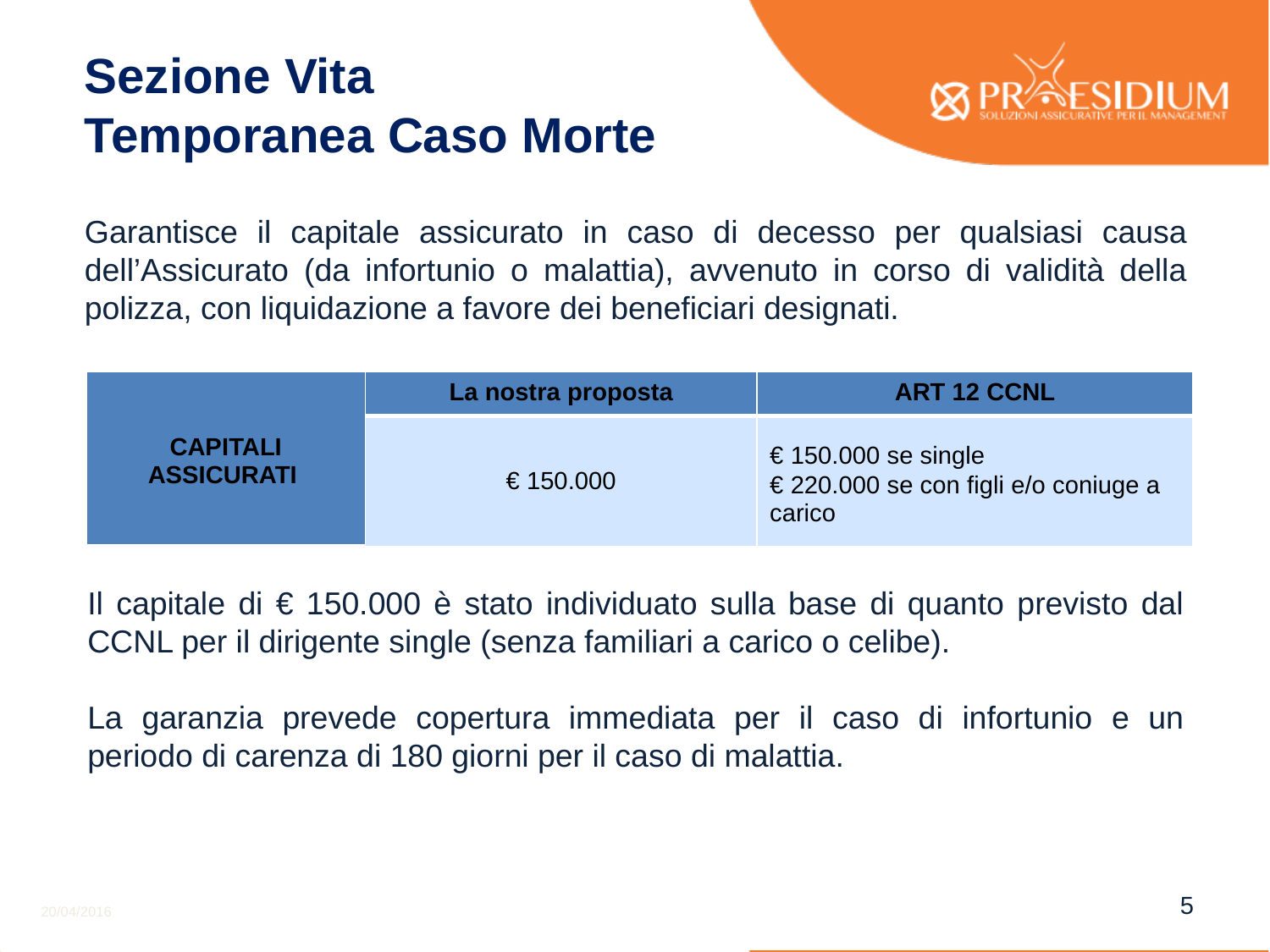

Flow
Sezione Vita
Temporanea Caso Morte
Garantisce il capitale assicurato in caso di decesso per qualsiasi causa dell’Assicurato (da infortunio o malattia), avvenuto in corso di validità della polizza, con liquidazione a favore dei beneficiari designati.

| CAPITALI ASSICURATI | La nostra proposta | ART 12 CCNL |
| --- | --- | --- |
|  | € 150.000 | € 150.000 se single € 220.000 se con figli e/o coniuge a carico |
Il capitale di € 150.000 è stato individuato sulla base di quanto previsto dal CCNL per il dirigente single (senza familiari a carico o celibe).

La garanzia prevede copertura immediata per il caso di infortunio e un periodo di carenza di 180 giorni per il caso di malattia.
5
20/04/2016